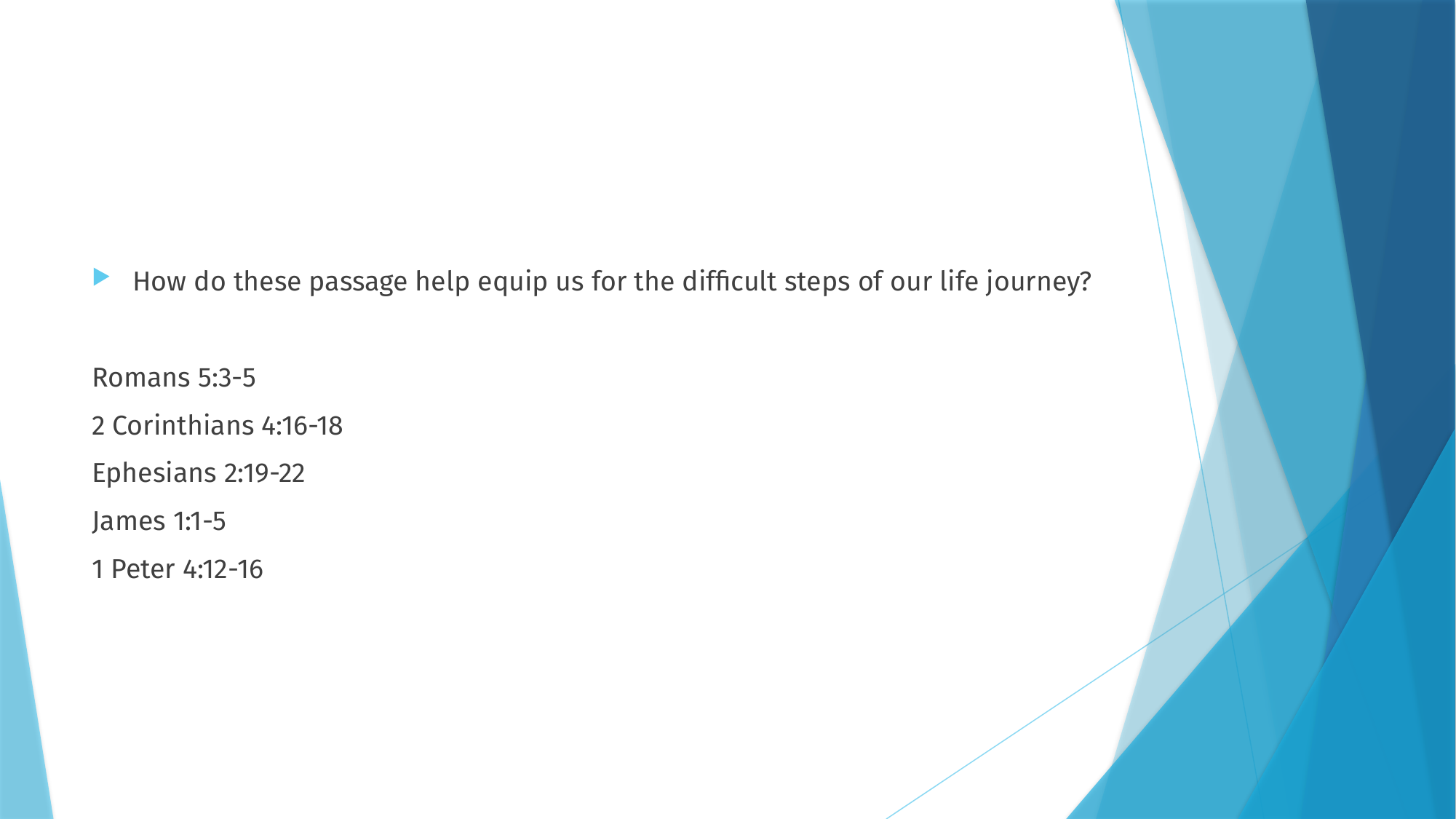

#
How do these passage help equip us for the difficult steps of our life journey?

Romans 5:3-5
2 Corinthians 4:16-18
Ephesians 2:19-22
James 1:1-5
1 Peter 4:12-16